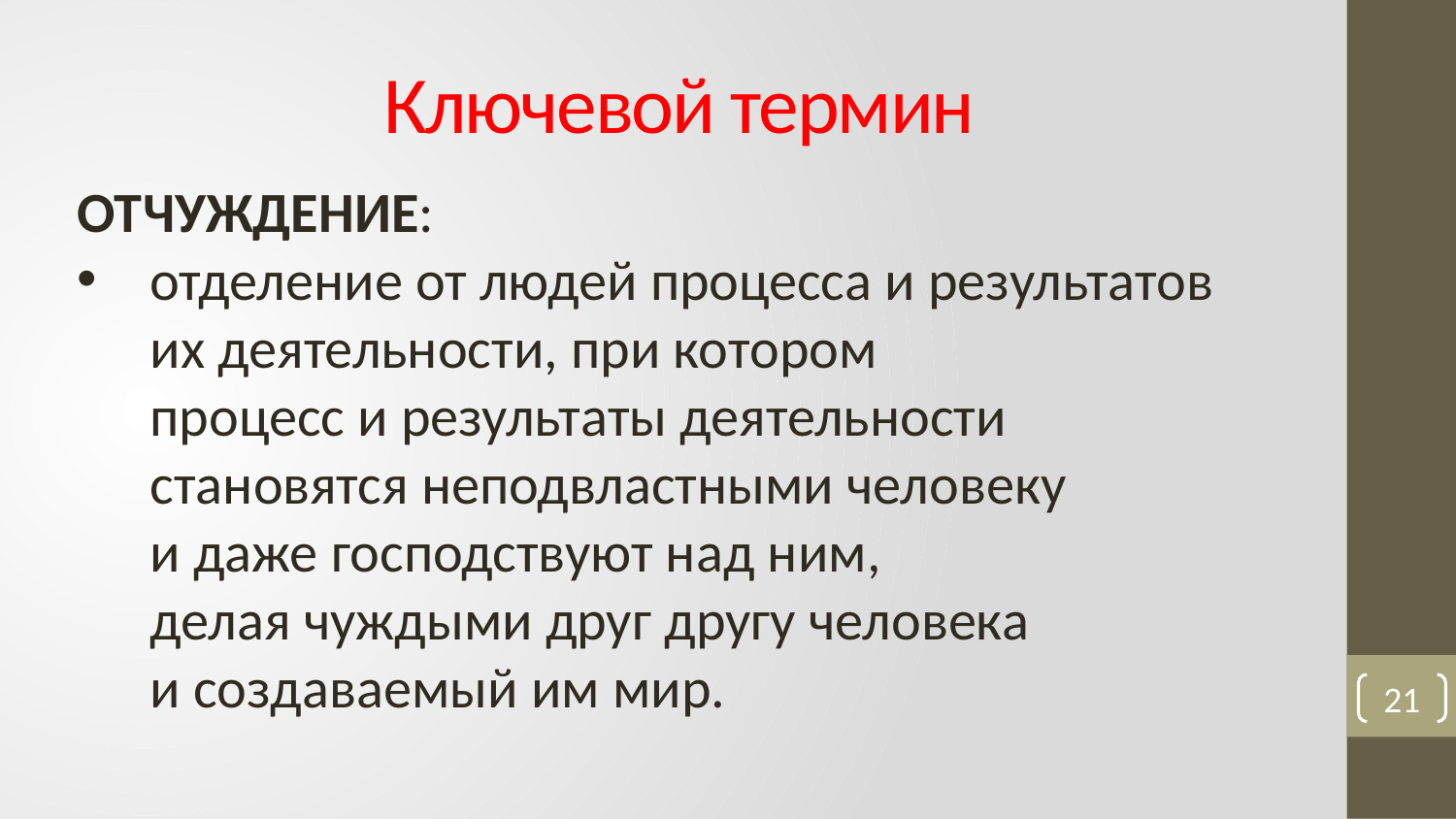

# Ключевой термин
ОТЧУЖДЕНИЕ:
отделение от людей процесса и результатов их деятельности, при котором
процесс и результаты деятельности становятся неподвластными человеку
и даже господствуют над ним,
делая чуждыми друг другу человека
и создаваемый им мир.
21